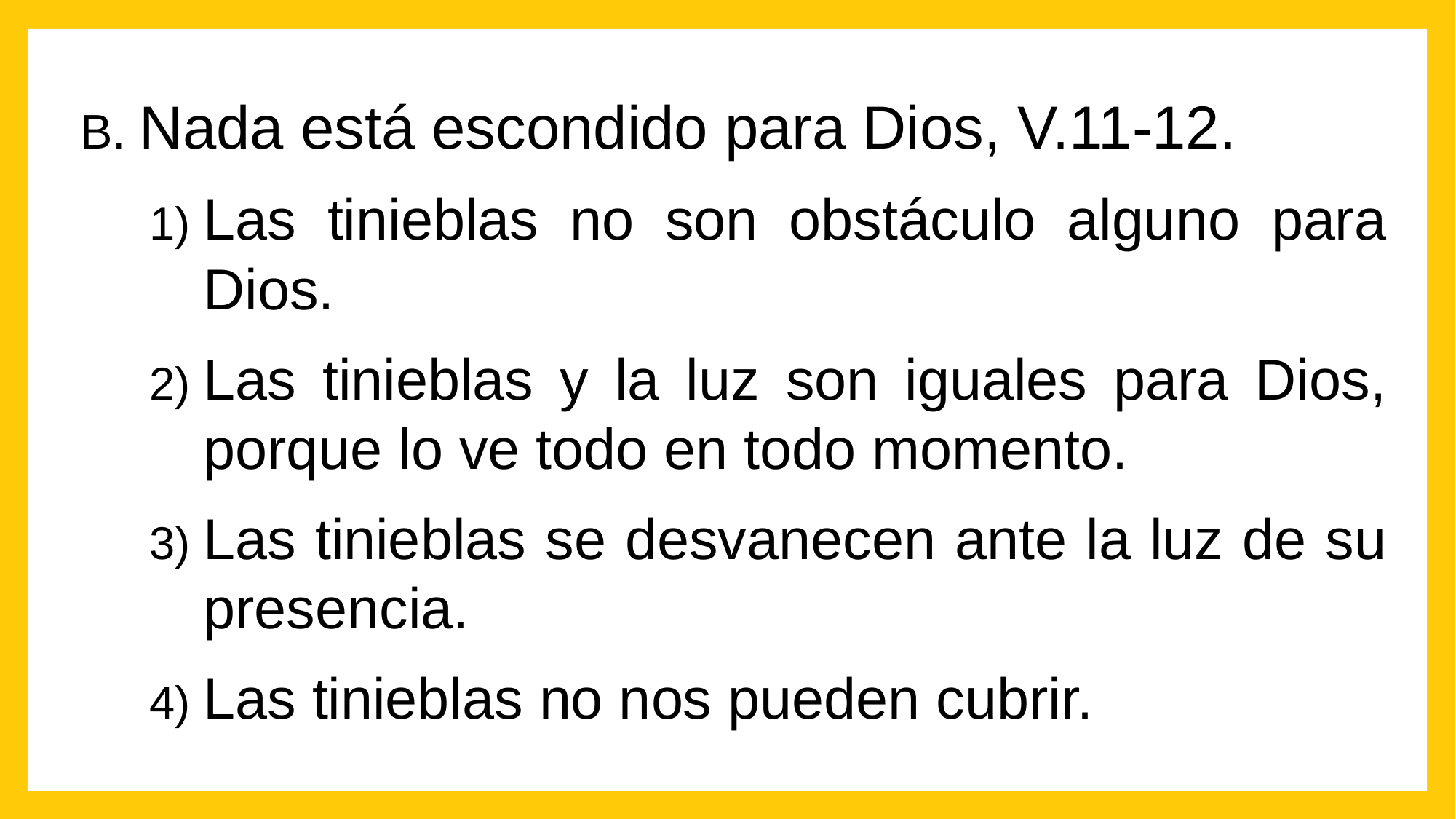

Nada está escondido para Dios, V.11-12.
Las tinieblas no son obstáculo alguno para Dios.
Las tinieblas y la luz son iguales para Dios, porque lo ve todo en todo momento.
Las tinieblas se desvanecen ante la luz de su presencia.
Las tinieblas no nos pueden cubrir.